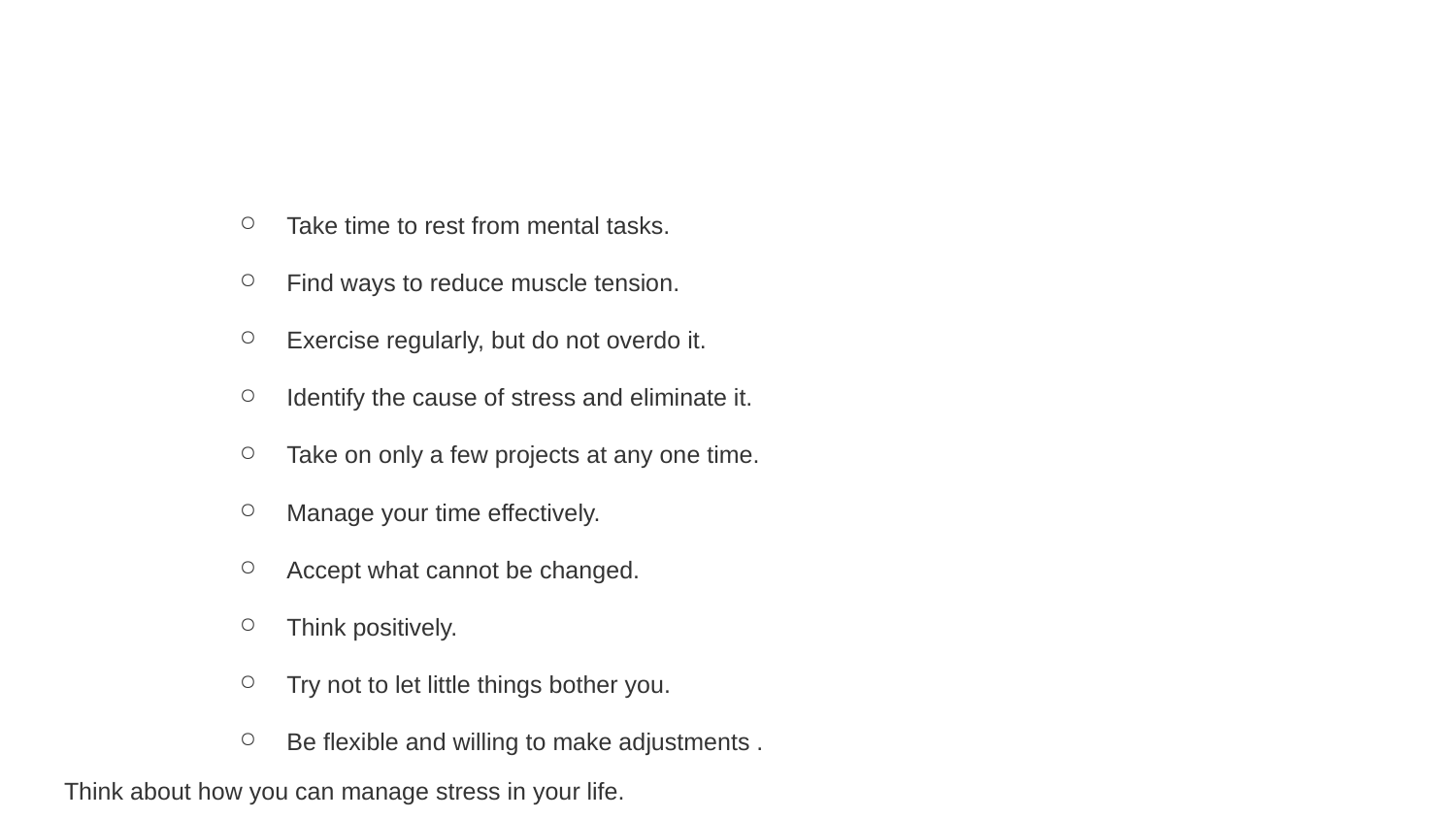

#
Take time to rest from mental tasks.
Find ways to reduce muscle tension.
Exercise regularly, but do not overdo it.
Identify the cause of stress and eliminate it.
Take on only a few projects at any one time.
Manage your time effectively.
Accept what cannot be changed.
Think positively.
Try not to let little things bother you.
Be flexible and willing to make adjustments .
Think about how you can manage stress in your life.